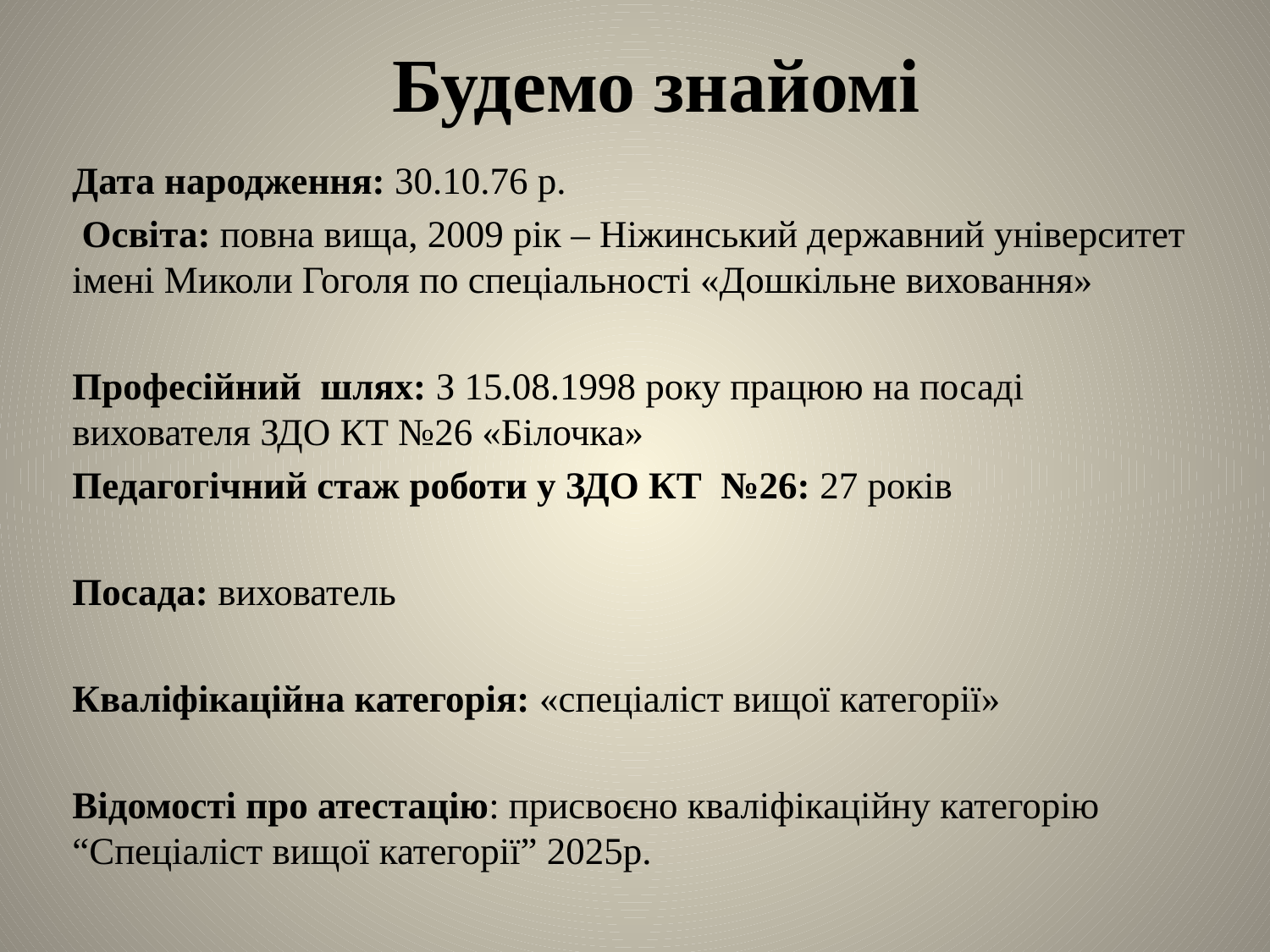

Будемо знайомі

Дата народження: 30.10.76 р.
 Освіта: повна вища, 2009 рік – Ніжинський державний університет імені Миколи Гоголя по спеціальності «Дошкільне виховання»

Професійний  шлях: З 15.08.1998 року працюю на посаді вихователя ЗДО КТ №26 «Білочка»
Педагогічний стаж роботи у ЗДО КТ  №26: 27 років

Посада: вихователь

Кваліфікаційна категорія: «спеціаліст вищої категорії»

Відомості про атестацію: присвоєно кваліфікаційну категорію “Спеціаліст вищої категорії” 2025р.